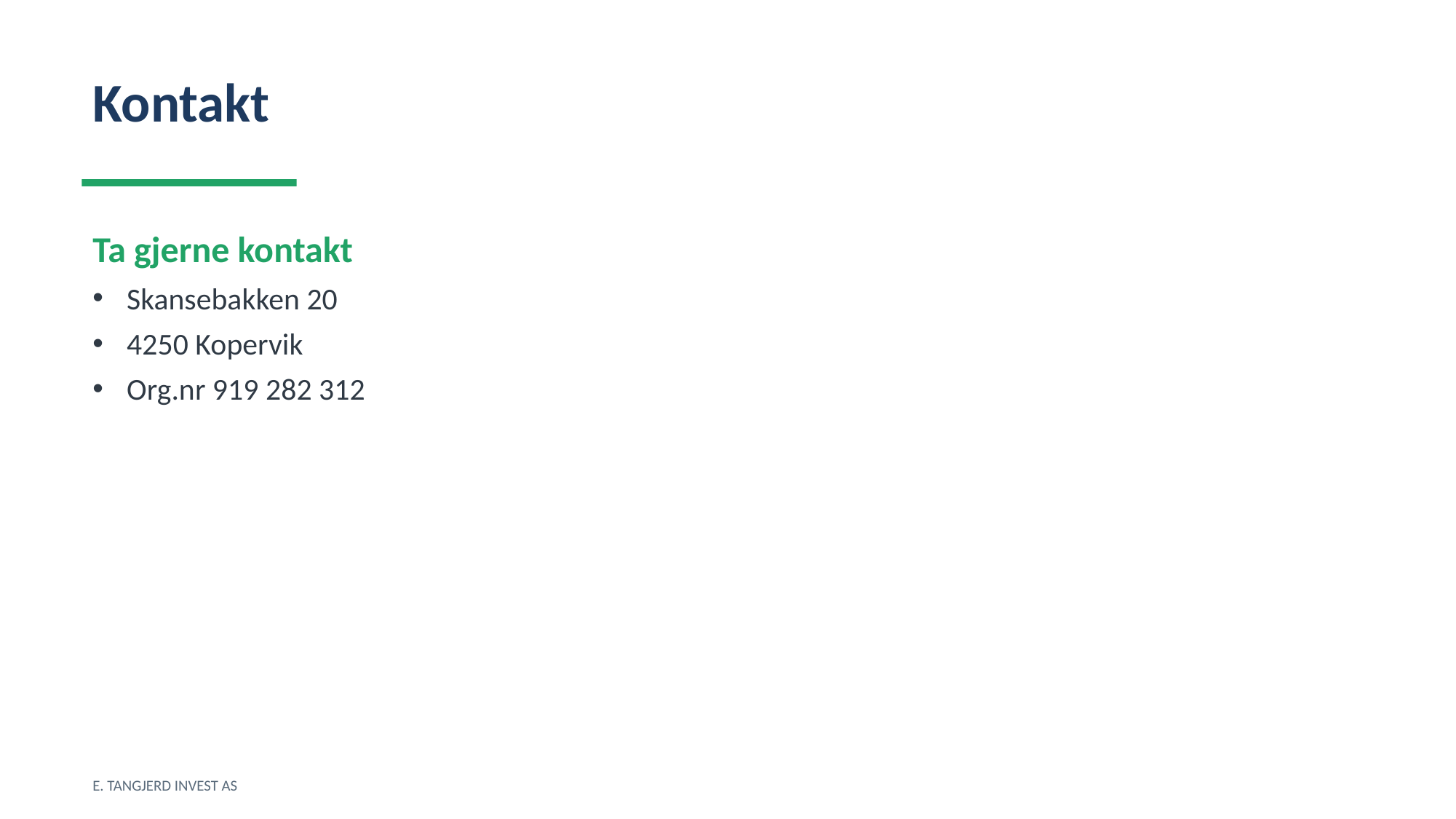

Kontakt

Ta gjerne kontakt
Skansebakken 20
4250 Kopervik
Org.nr 919 282 312
E. TANGJERD INVEST AS